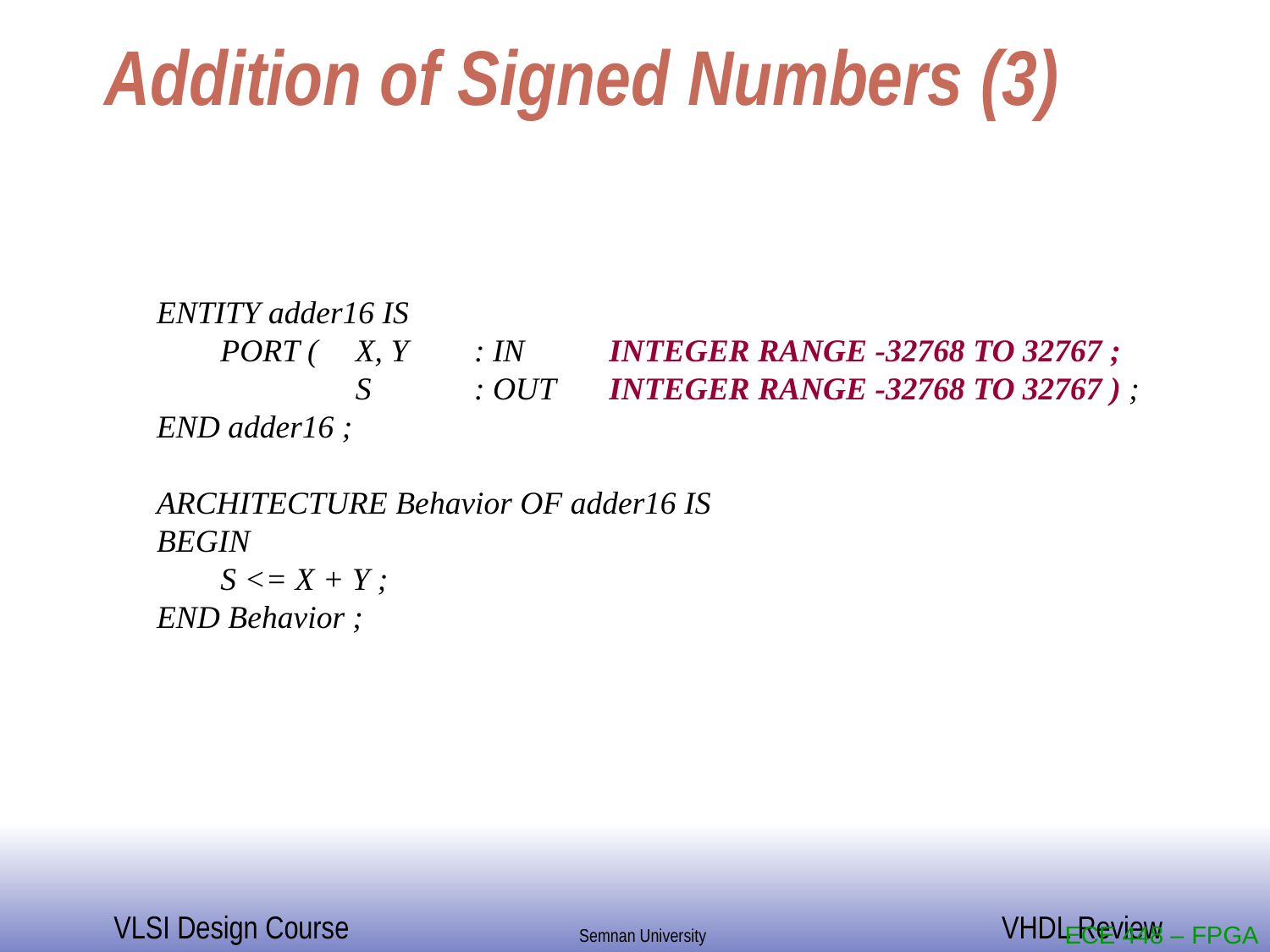

# Addition of Signed Numbers (3)
ENTITY adder16 IS
	PORT (	X, Y	: IN	INTEGER RANGE -32768 TO 32767 ;
		S 	: OUT 	INTEGER RANGE -32768 TO 32767 ) ;
END adder16 ;

ARCHITECTURE Behavior OF adder16 IS
BEGIN
	S <= X + Y ;
END Behavior ;
ECE 448 – FPGA and ASIC Design with VHDL